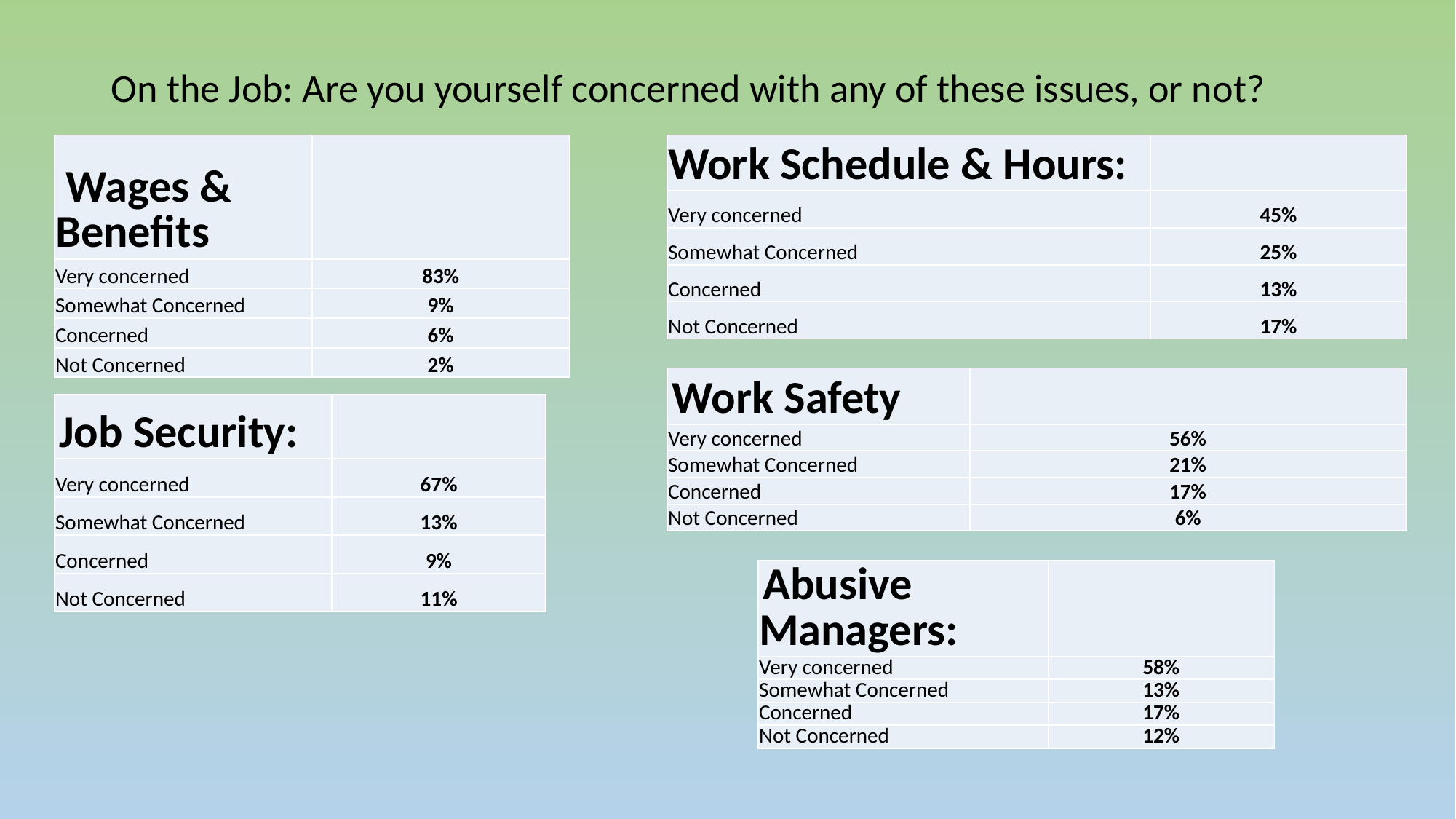

# On the Job: Are you yourself concerned with any of these issues, or not?
| Wages & Benefits |  |
| --- | --- |
| Very concerned | 83% |
| Somewhat Concerned | 9% |
| Concerned | 6% |
| Not Concerned | 2% |
| Work Schedule & Hours: |  |
| --- | --- |
| Very concerned | 45% |
| Somewhat Concerned | 25% |
| Concerned | 13% |
| Not Concerned | 17% |
| Work Safety |  |
| --- | --- |
| Very concerned | 56% |
| Somewhat Concerned | 21% |
| Concerned | 17% |
| Not Concerned | 6% |
| Job Security: |  |
| --- | --- |
| Very concerned | 67% |
| Somewhat Concerned | 13% |
| Concerned | 9% |
| Not Concerned | 11% |
| Abusive Managers: |  |
| --- | --- |
| Very concerned | 58% |
| Somewhat Concerned | 13% |
| Concerned | 17% |
| Not Concerned | 12% |